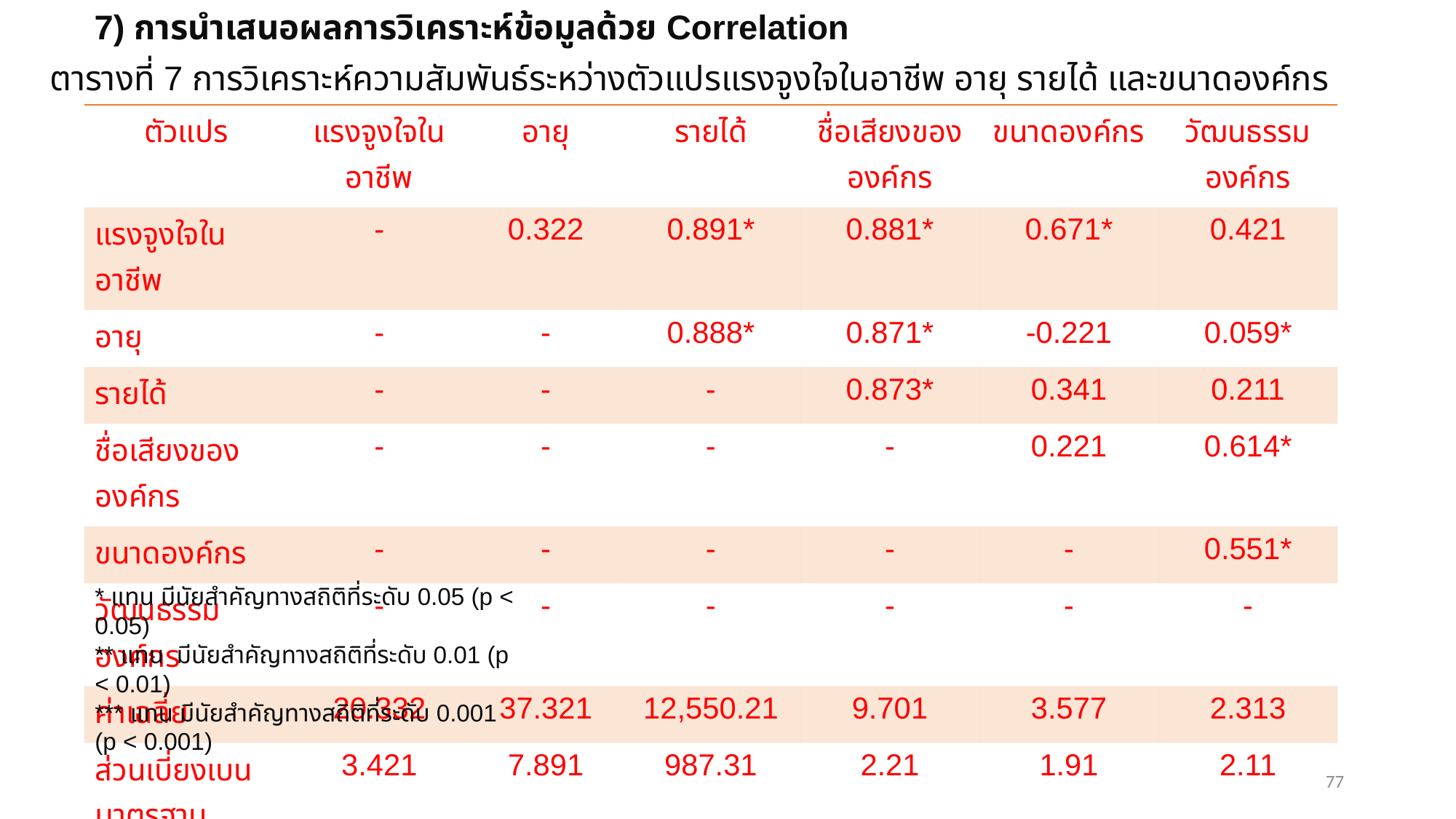

7) การนำเสนอผลการวิเคราะห์ข้อมูลด้วย Correlation
ตารางที่ 7 การวิเคราะห์ความสัมพันธ์ระหว่างตัวแปรแรงจูงใจในอาชีพ อายุ รายได้ และขนาดองค์กร

| ตัวแปร | แรงจูงใจในอาชีพ | อายุ | รายได้ | ชื่อเสียงขององค์กร | ขนาดองค์กร | วัฒนธรรมองค์กร |
| --- | --- | --- | --- | --- | --- | --- |
| แรงจูงใจในอาชีพ | - | 0.322 | 0.891\* | 0.881\* | 0.671\* | 0.421 |
| อายุ | - | - | 0.888\* | 0.871\* | -0.221 | 0.059\* |
| รายได้ | - | - | - | 0.873\* | 0.341 | 0.211 |
| ชื่อเสียงขององค์กร | - | - | - | - | 0.221 | 0.614\* |
| ขนาดองค์กร | - | - | - | - | - | 0.551\* |
| วัฒนธรรมองค์กร | - | - | - | - | - | - |
| ค่าเฉลี่ย | 20.332 | 37.321 | 12,550.21 | 9.701 | 3.577 | 2.313 |
| ส่วนเบี่ยงเบนมาตรฐาน | 3.421 | 7.891 | 987.31 | 2.21 | 1.91 | 2.11 |
* แทน มีนัยสำคัญทางสถิติที่ระดับ 0.05 (p < 0.05)
** แทน  มีนัยสำคัญทางสถิติที่ระดับ 0.01 (p < 0.01)
*** แทน มีนัยสำคัญทางสถิติที่ระดับ 0.001 (p < 0.001)

77